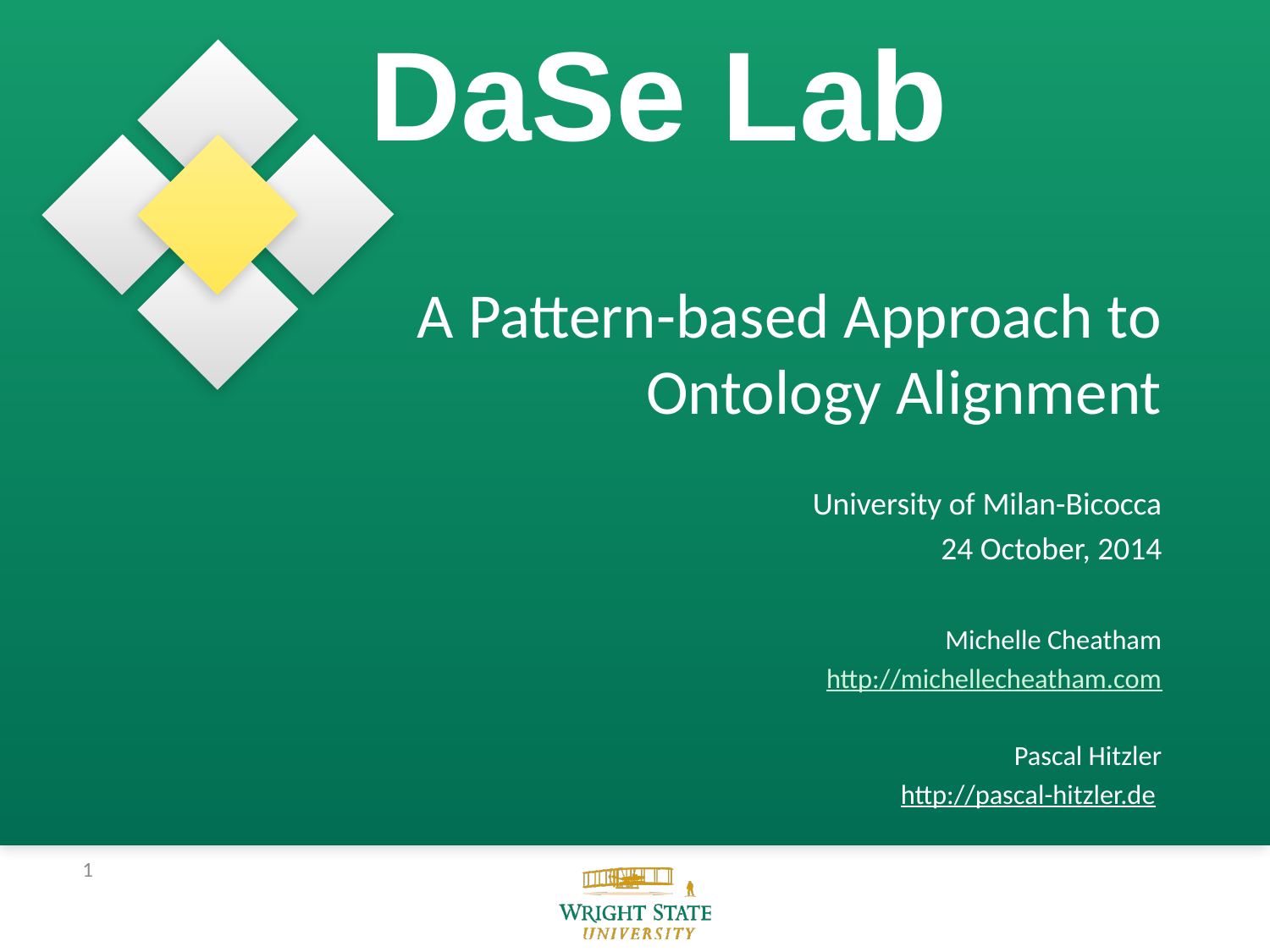

# A Pattern-based Approach to Ontology Alignment
University of Milan-Bicocca
24 October, 2014
Michelle Cheatham
http://michellecheatham.com

Pascal Hitzler
http://pascal-hitzler.de
1